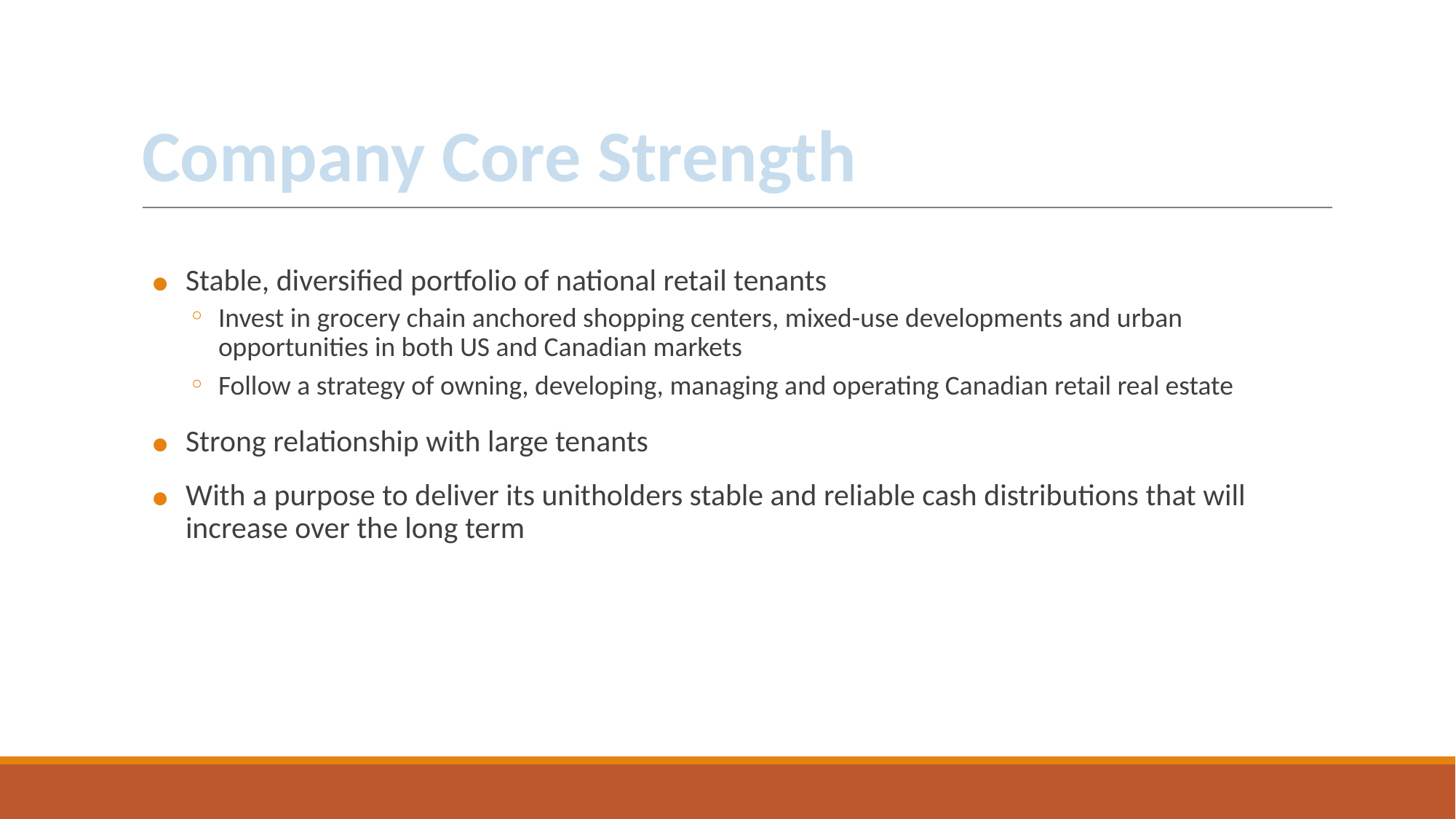

# Company Core Strength
Stable, diversified portfolio of national retail tenants
Invest in grocery chain anchored shopping centers, mixed-use developments and urban opportunities in both US and Canadian markets
Follow a strategy of owning, developing, managing and operating Canadian retail real estate
Strong relationship with large tenants
With a purpose to deliver its unitholders stable and reliable cash distributions that will increase over the long term